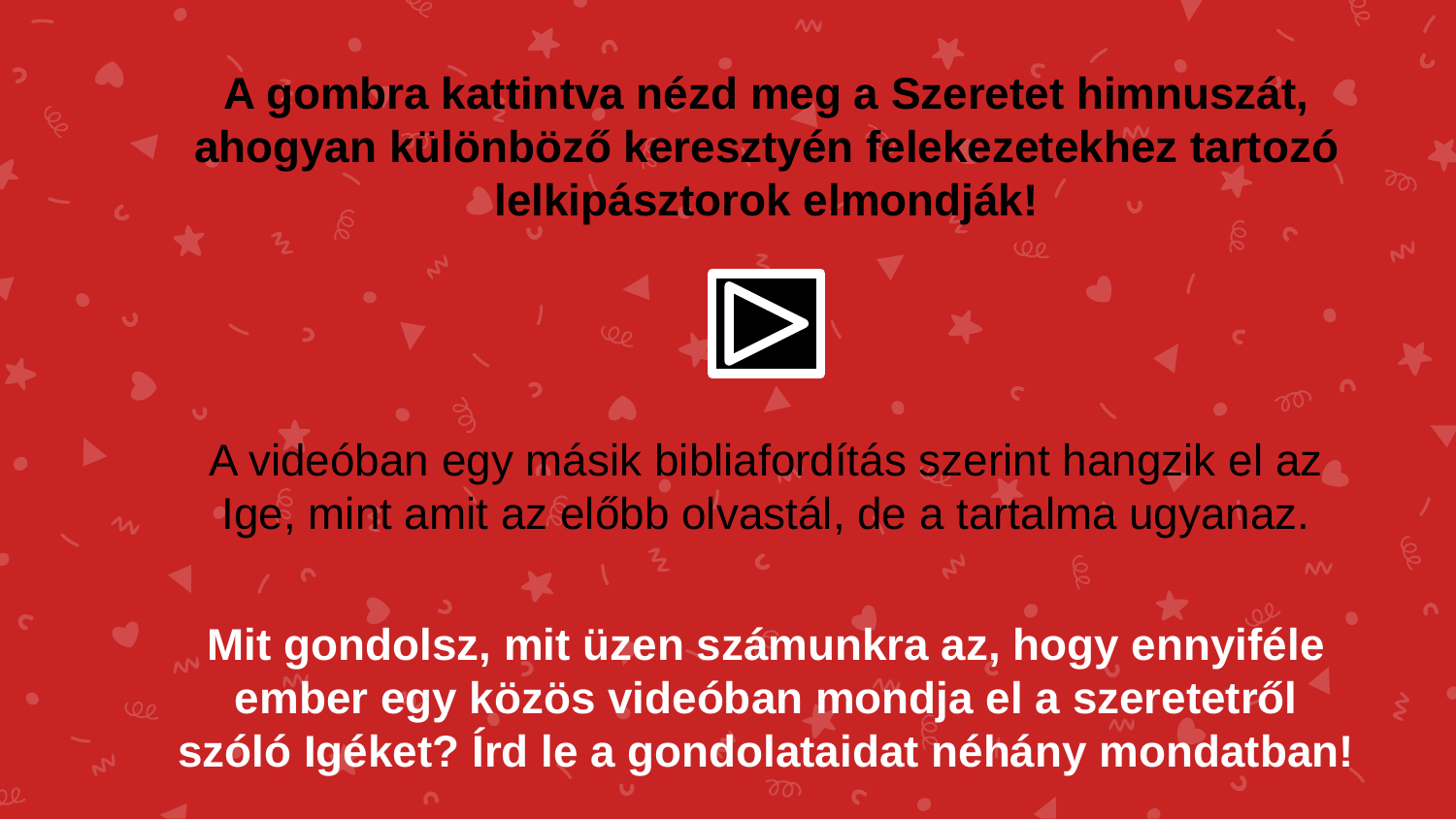

A gombra kattintva nézd meg a Szeretet himnuszát, ahogyan különböző keresztyén felekezetekhez tartozó lelkipásztorok elmondják!

A videóban egy másik bibliafordítás szerint hangzik el az Ige, mint amit az előbb olvastál, de a tartalma ugyanaz.

Mit gondolsz, mit üzen számunkra az, hogy ennyiféle ember egy közös videóban mondja el a szeretetről szóló Igéket? Írd le a gondolataidat néhány mondatban!